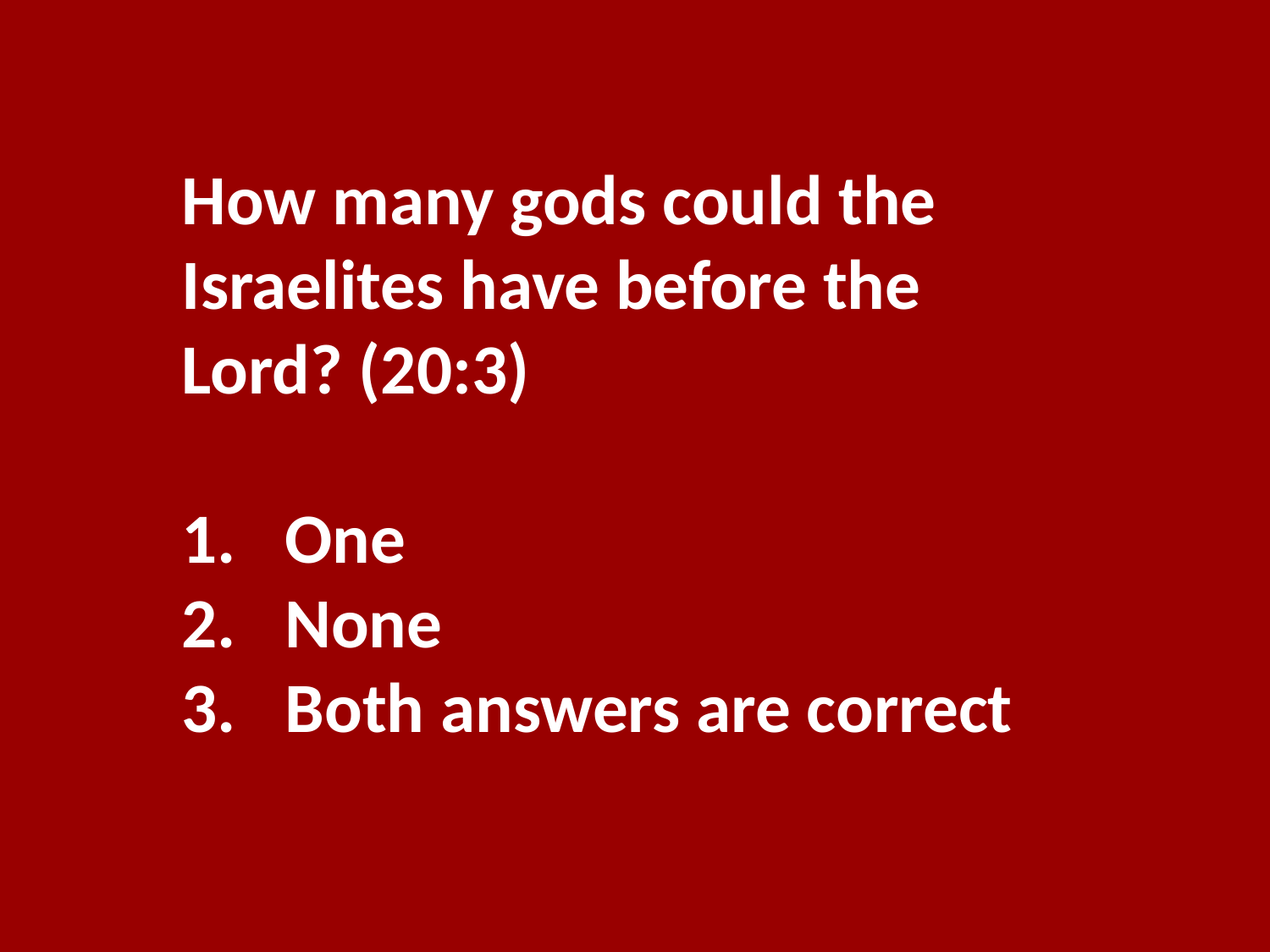

How many gods could the Israelites have before the Lord? (20:3)

One
None
Both answers are correct